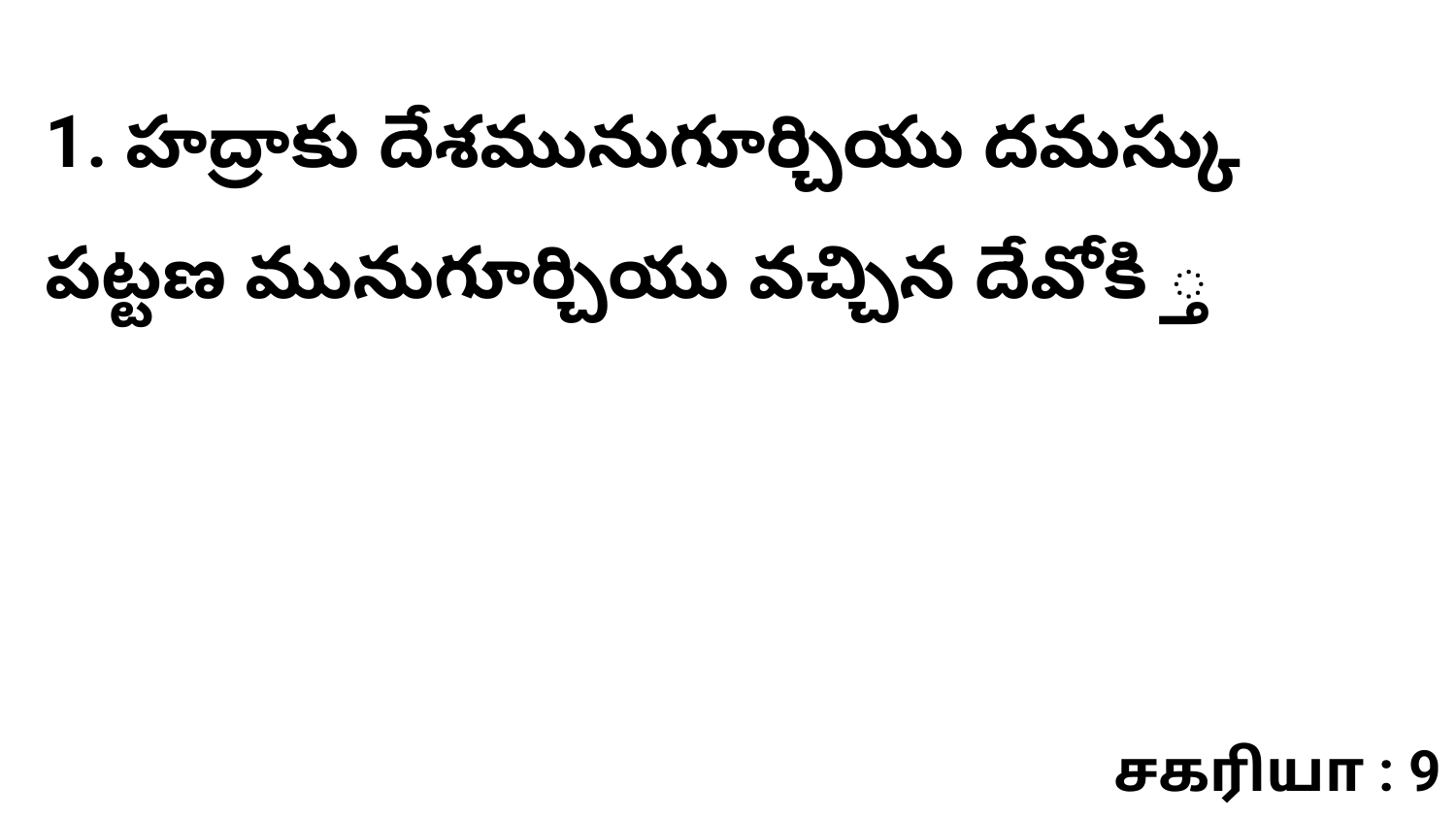

1. హద్రాకు దేశమునుగూర్చియు దమస్కు పట్టణ మునుగూర్చియు వచ్చిన దేవోకి ్త
சகரியா : 9